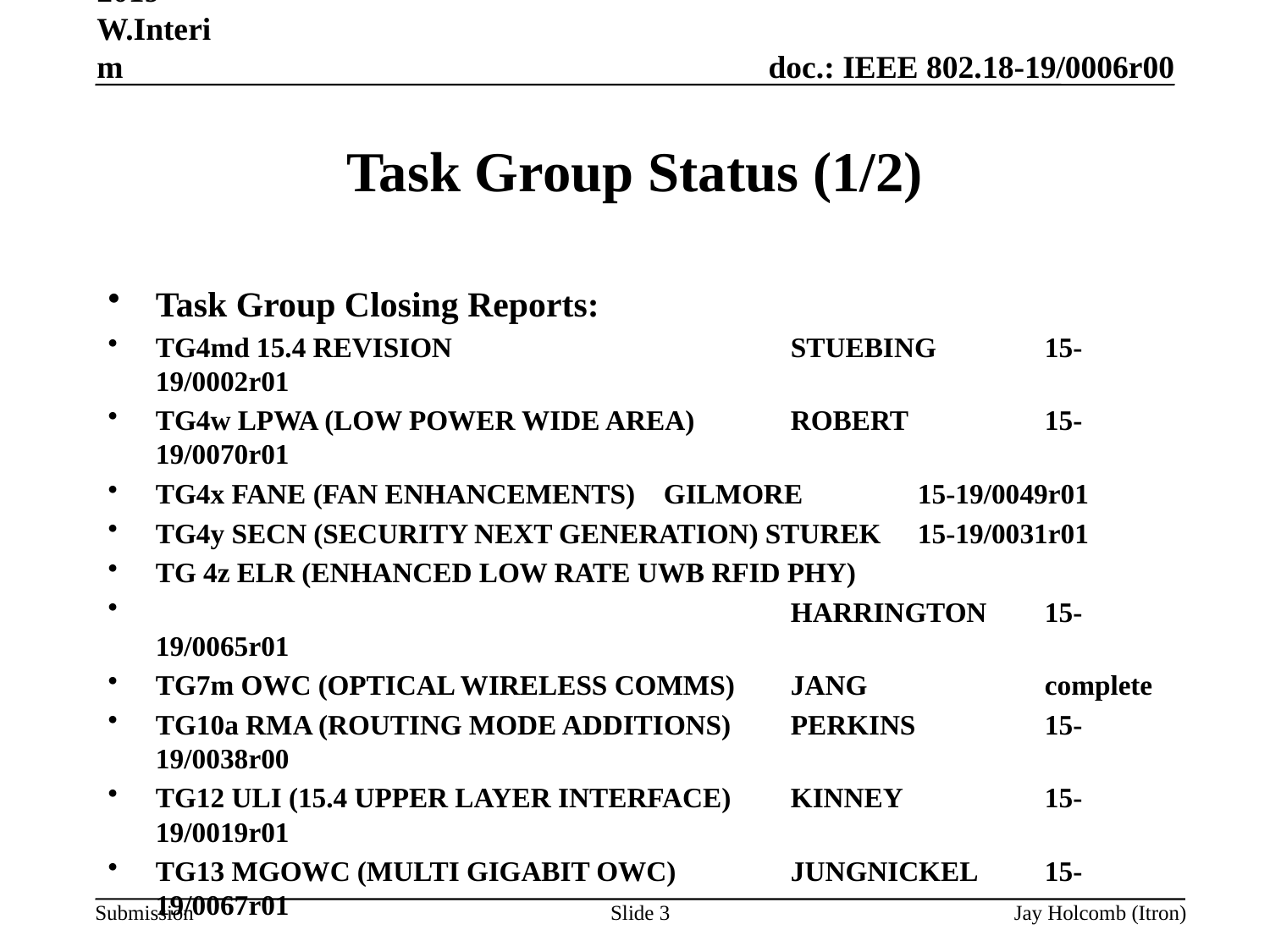

January  2019 W.Interim
# Task Group Status (1/2)
Task Group Closing Reports:
TG4md 15.4 REVISION			STUEBING	15-19/0002r01
TG4w LPWA (LOW POWER WIDE AREA)	ROBERT		15-19/0070r01
TG4x FANE (FAN ENHANCEMENTS)	GILMORE	15-19/0049r01
TG4y SECN (SECURITY NEXT GENERATION) STUREK	15-19/0031r01
TG 4z ELR (ENHANCED LOW RATE UWB RFID PHY)
 					HARRINGTON	15-19/0065r01
TG7m OWC (OPTICAL WIRELESS COMMS)	JANG		complete
TG10a RMA (ROUTING MODE ADDITIONS)	PERKINS		15-19/0038r00
TG12 ULI (15.4 UPPER LAYER INTERFACE)	KINNEY		15-19/0019r01
TG13 MGOWC (MULTI GIGABIT OWC)	JUNGNICKEL	15-19/0067r01

Slide 3
Jay Holcomb (Itron)